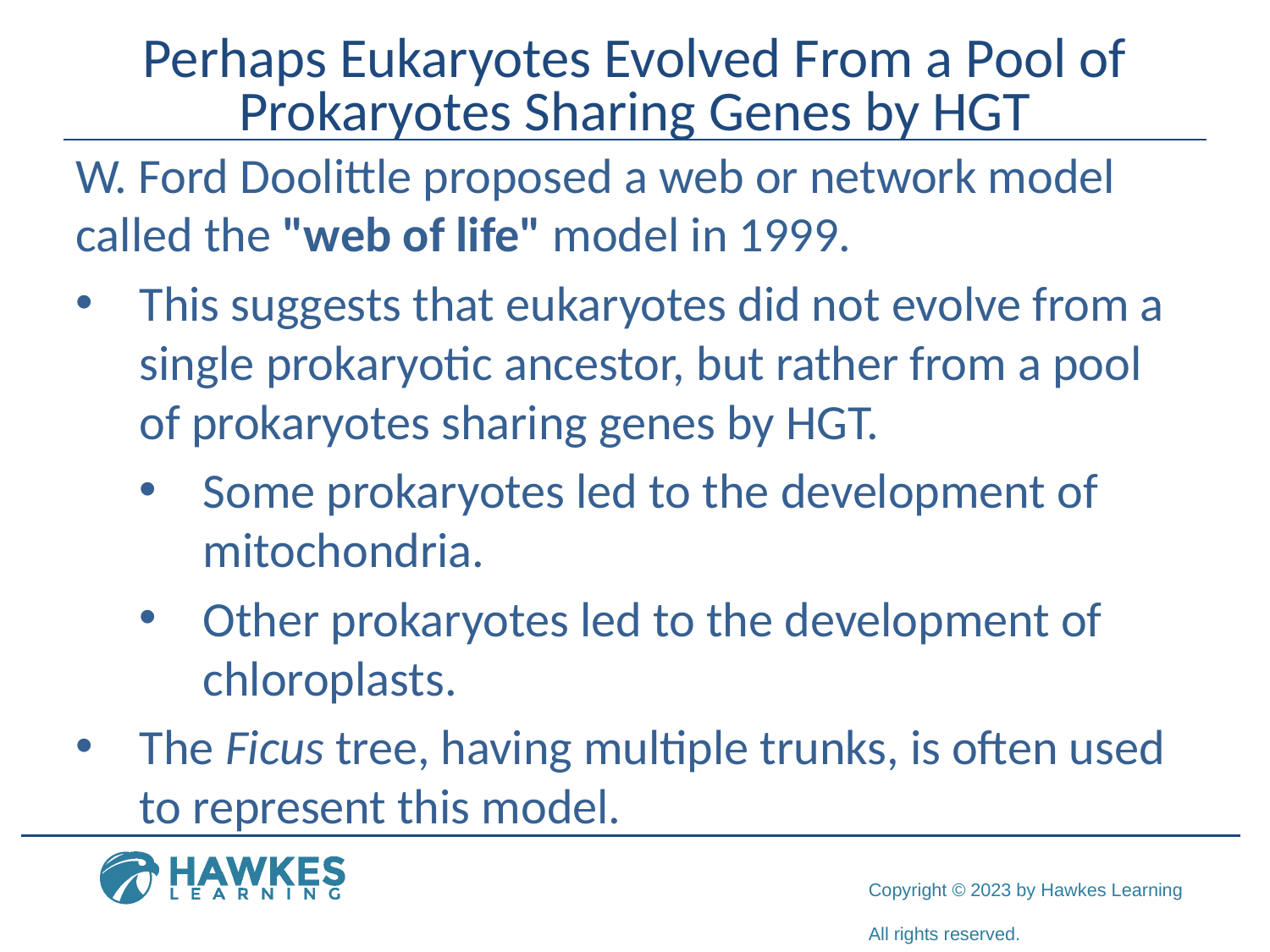

# Perhaps Eukaryotes Evolved From a Pool of Prokaryotes Sharing Genes by HGT
W. Ford Doolittle proposed a web or network model called the "web of life" model in 1999.
This suggests that eukaryotes did not evolve from a single prokaryotic ancestor, but rather from a pool of prokaryotes sharing genes by HGT.
Some prokaryotes led to the development of mitochondria.
Other prokaryotes led to the development of chloroplasts.
The Ficus tree, having multiple trunks, is often used to represent this model.